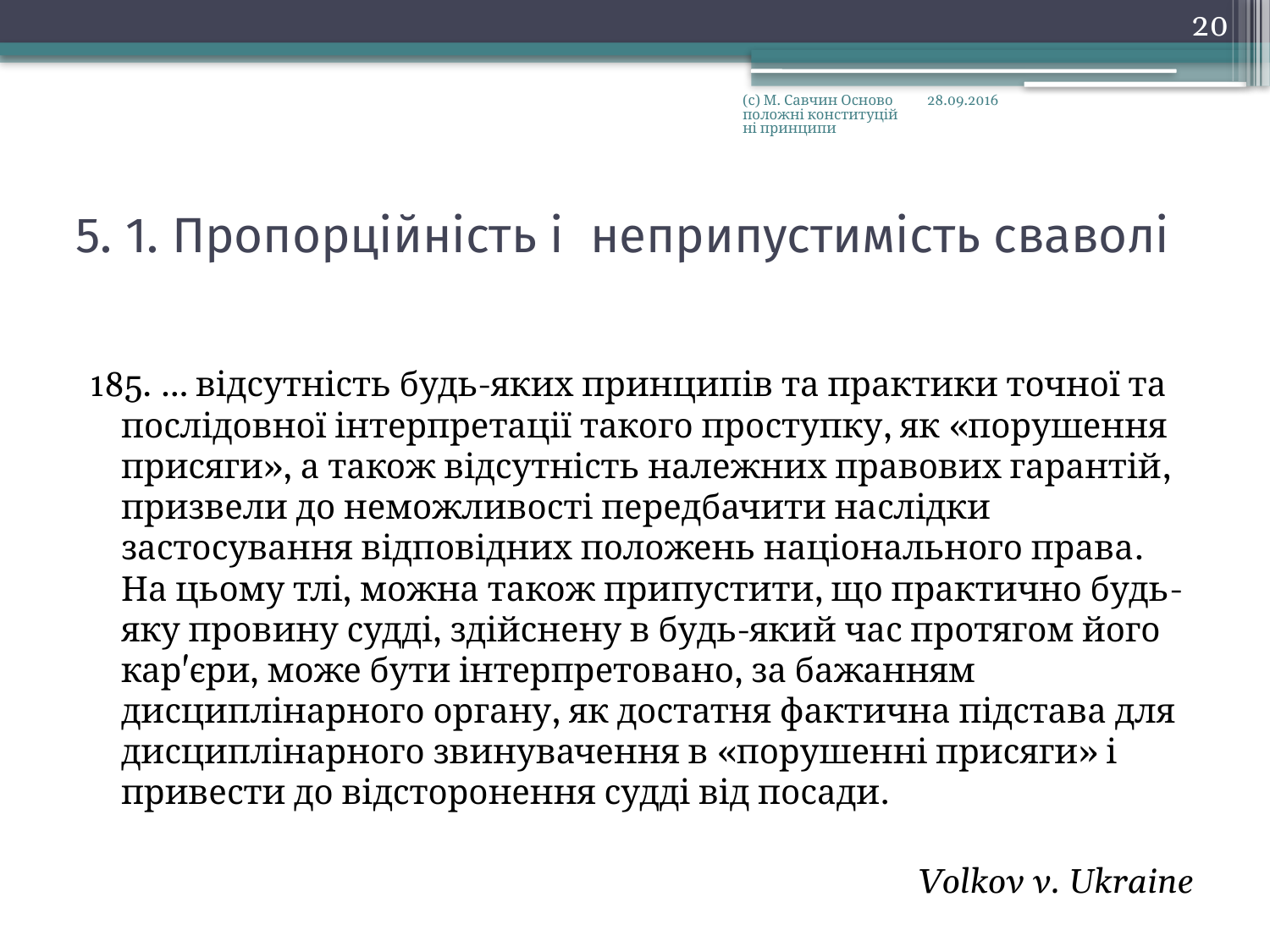

20
(с) М. Савчин Основоположні конституційні принципи
28.09.2016
# 5. 1. Пропорційність і  неприпустимість сваволі

185. … відсутність будь-яких принципів та практики точної та послідовної інтерпретації такого проступку, як «порушення присяги», а також відсутність належних правових гарантій, призвели до неможливості передбачити наслідки застосування відповідних положень національного права. На цьому тлі, можна також припустити, що практично будь-яку провину судді, здійснену в будь-який час протягом його кар'єри, може бути інтерпретовано, за бажанням дисциплінарного органу, як достатня фактична підстава для дисциплінарного звинувачення в «порушенні присяги» і привести до відсторонення судді від посади.

Volkov v. Ukraine